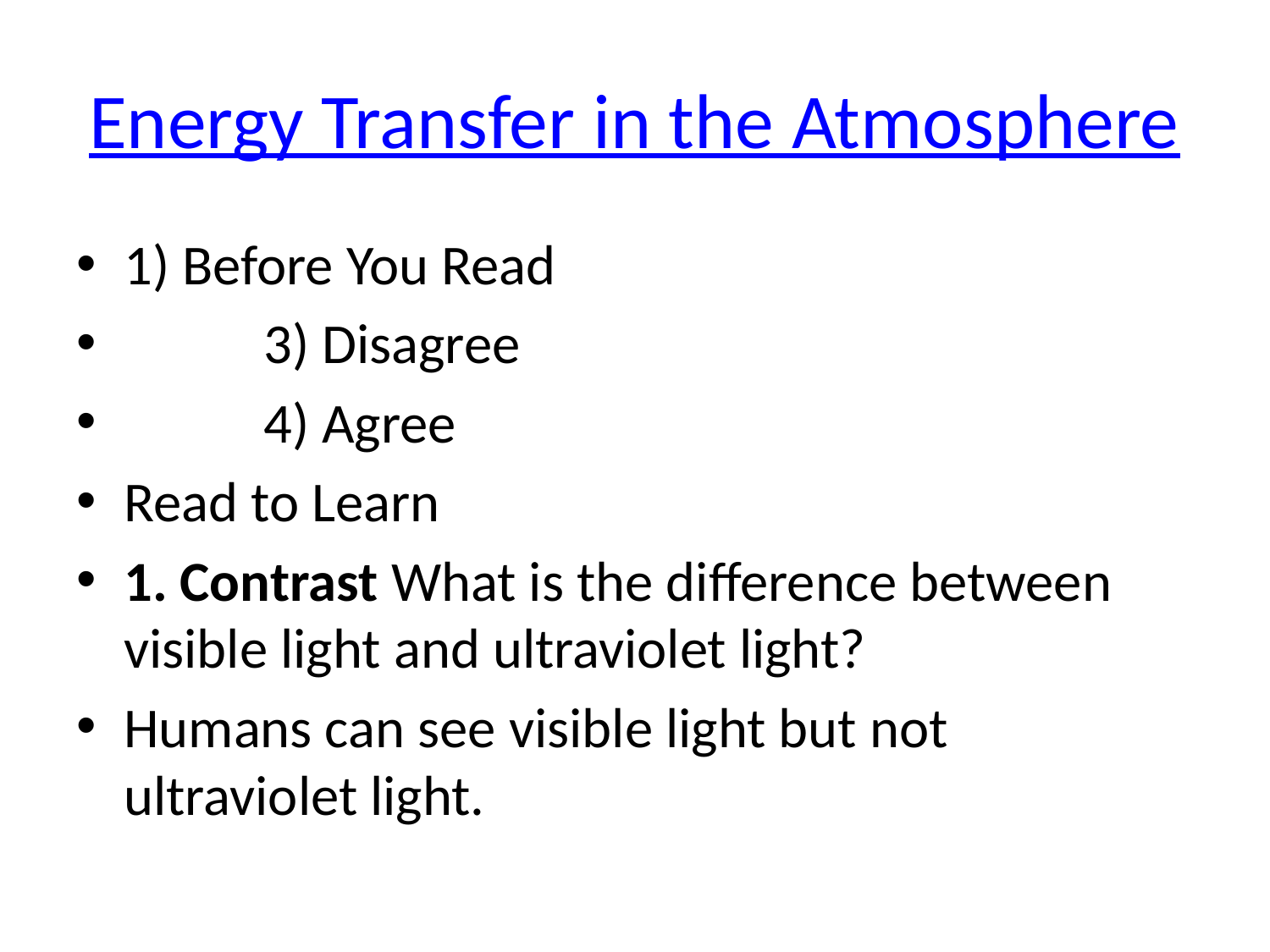

# Energy Transfer in the Atmosphere
1) Before You Read
           3) Disagree
           4) Agree
Read to Learn
1. Contrast What is the difference between visible light and ultraviolet light?
Humans can see visible light but not ultraviolet light.